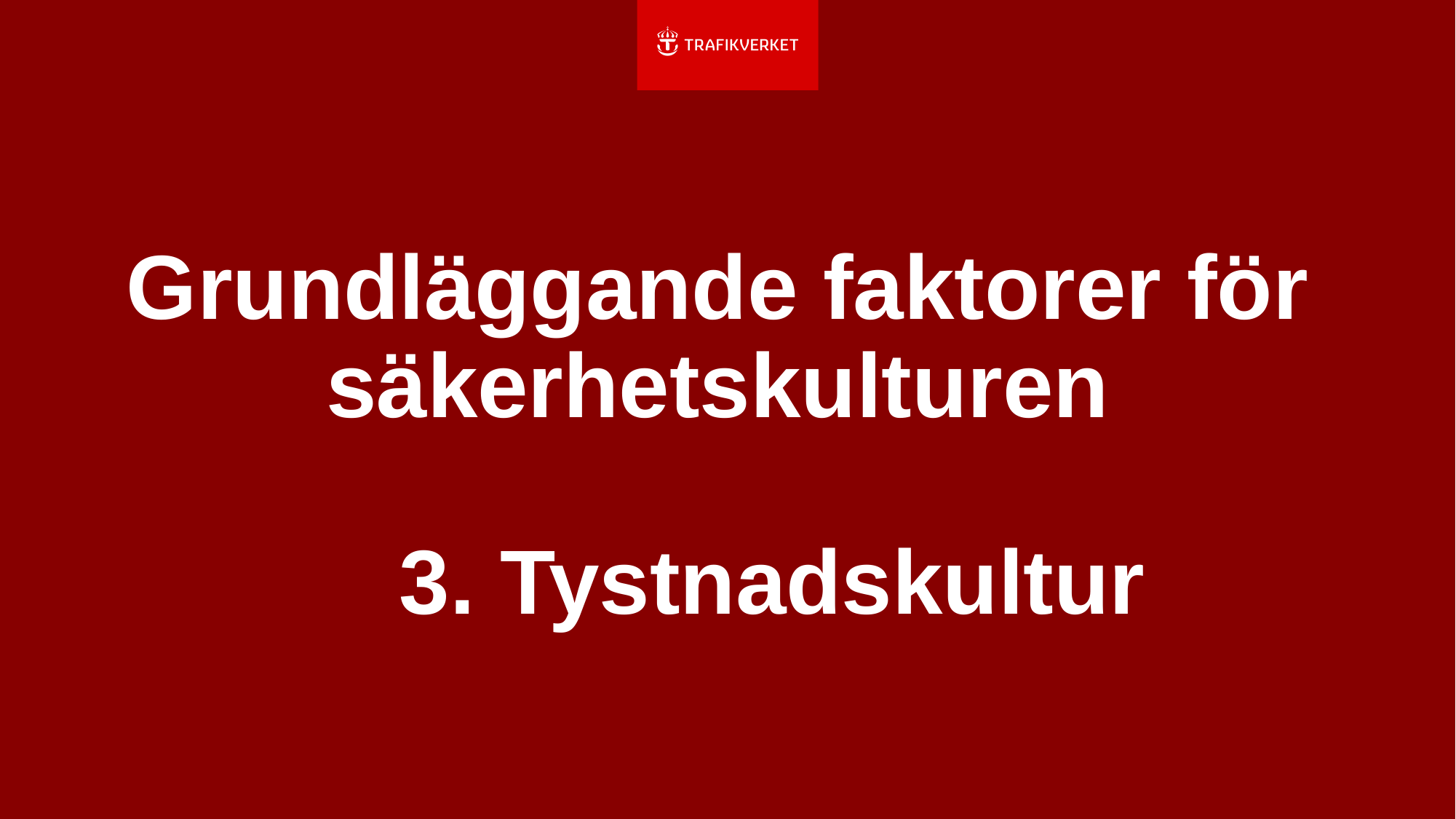

# Grundläggande faktorer för säkerhetskulturen 3. Tystnadskultur